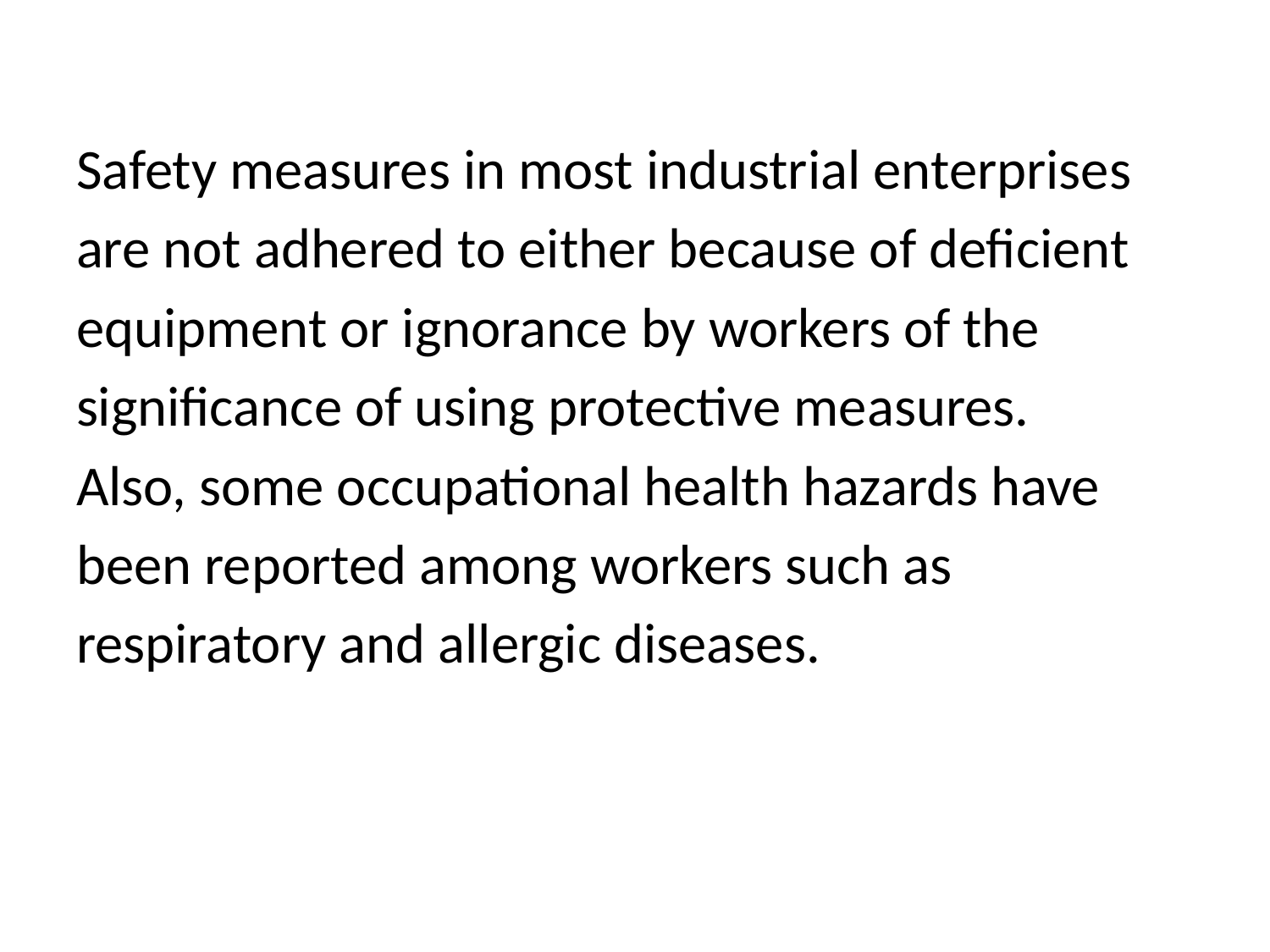

Safety measures in most industrial enterprises
are not adhered to either because of deficient
equipment or ignorance by workers of the
significance of using protective measures.
Also, some occupational health hazards have
been reported among workers such as
respiratory and allergic diseases.